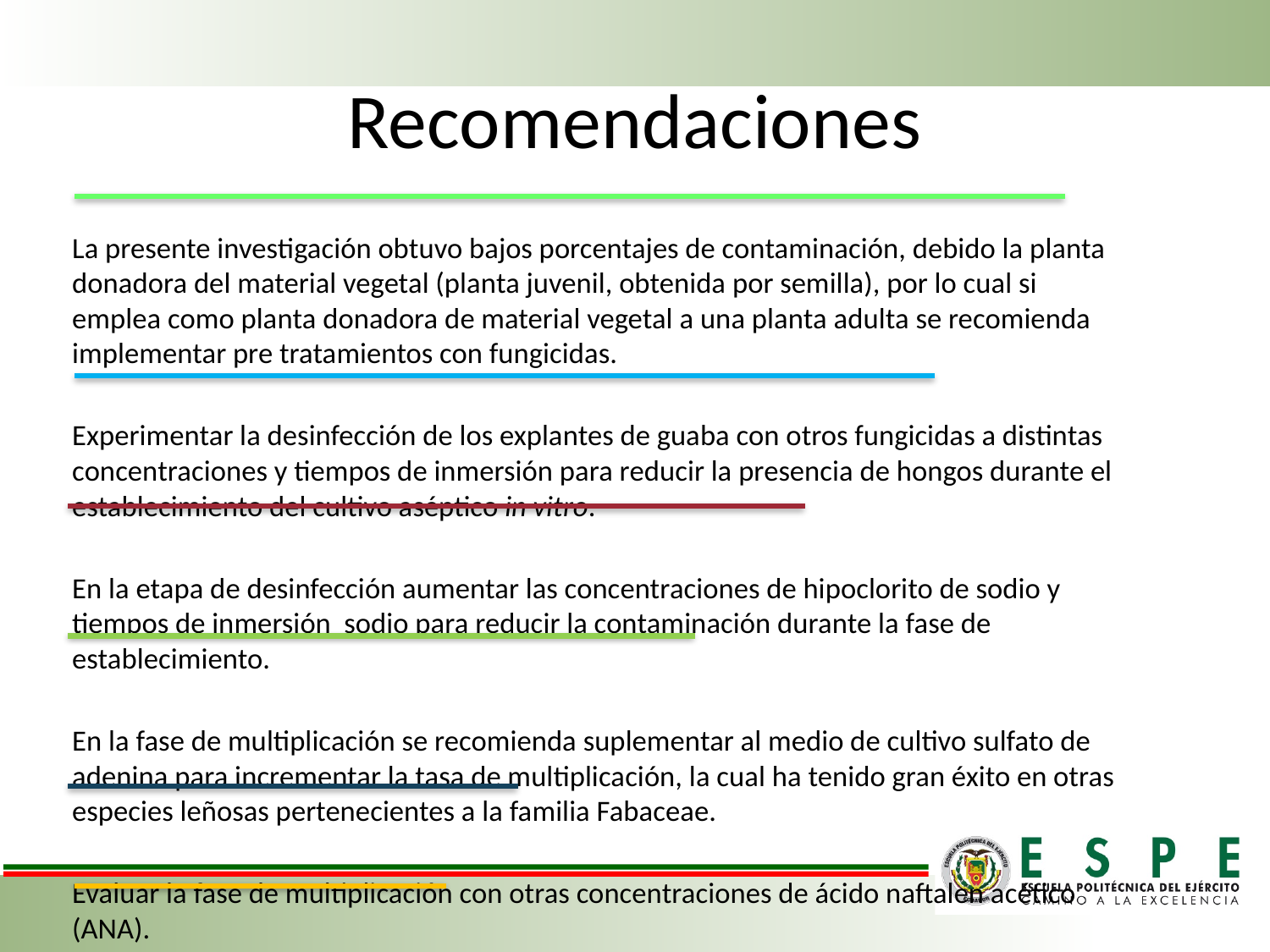

# Recomendaciones
La presente investigación obtuvo bajos porcentajes de contaminación, debido la planta donadora del material vegetal (planta juvenil, obtenida por semilla), por lo cual si emplea como planta donadora de material vegetal a una planta adulta se recomienda implementar pre tratamientos con fungicidas.

Experimentar la desinfección de los explantes de guaba con otros fungicidas a distintas concentraciones y tiempos de inmersión para reducir la presencia de hongos durante el establecimiento del cultivo aséptico in vitro.

En la etapa de desinfección aumentar las concentraciones de hipoclorito de sodio y tiempos de inmersión  sodio para reducir la contaminación durante la fase de establecimiento.

En la fase de multiplicación se recomienda suplementar al medio de cultivo sulfato de adenina para incrementar la tasa de multiplicación, la cual ha tenido gran éxito en otras especies leñosas pertenecientes a la familia Fabaceae.

Evaluar la fase de multiplicación con otras concentraciones de ácido naftalen acético (ANA).